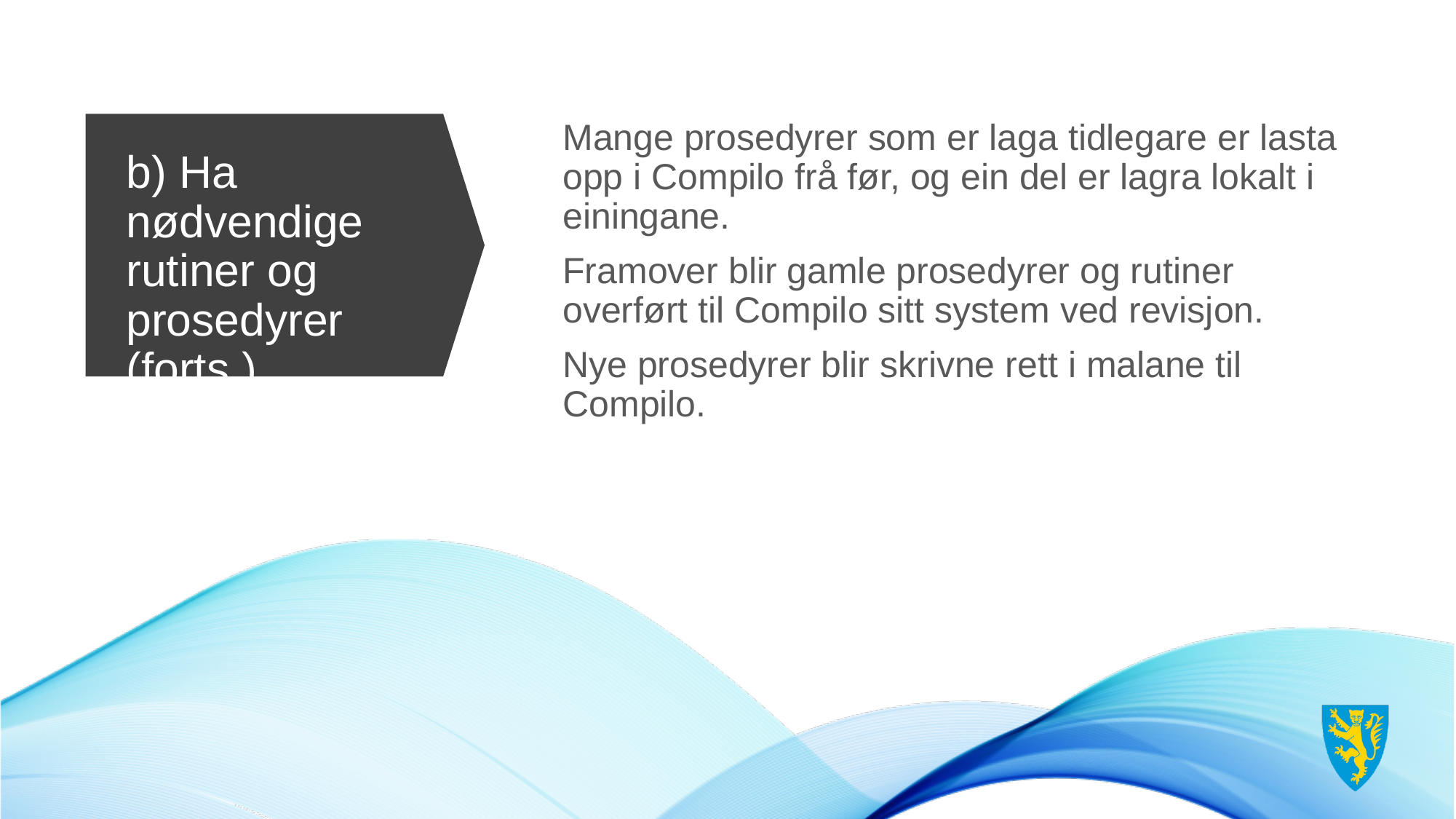

Mange prosedyrer som er laga tidlegare er lasta opp i Compilo frå før, og ein del er lagra lokalt i einingane.
Framover blir gamle prosedyrer og rutiner overført til Compilo sitt system ved revisjon.
Nye prosedyrer blir skrivne rett i malane til Compilo.

# b) Ha nødvendige rutiner og prosedyrer (forts.)